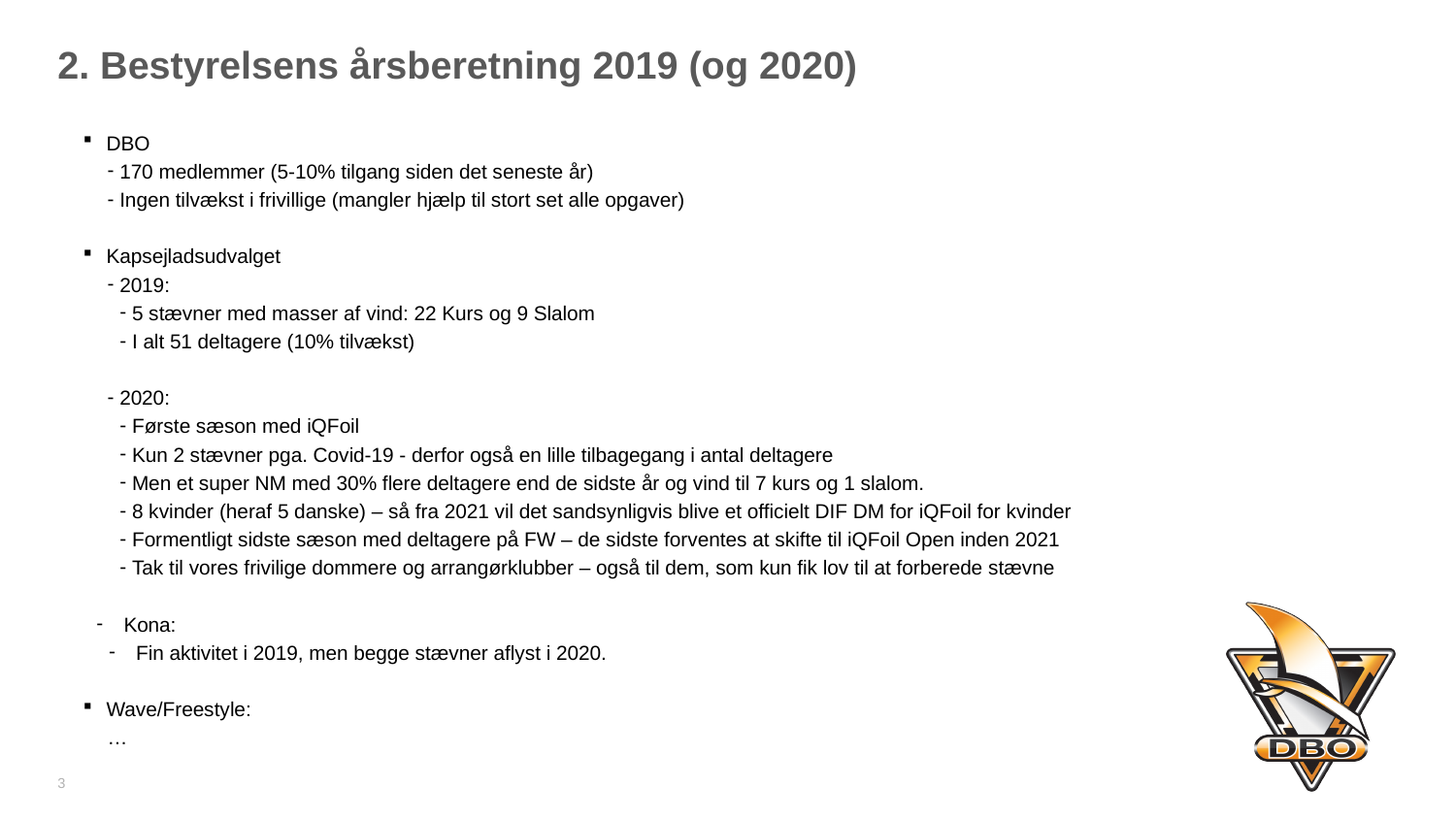

# 2. Bestyrelsens årsberetning 2019 (og 2020)
DBO
170 medlemmer (5-10% tilgang siden det seneste år)
Ingen tilvækst i frivillige (mangler hjælp til stort set alle opgaver)

Kapsejladsudvalget
2019:
5 stævner med masser af vind: 22 Kurs og 9 Slalom
I alt 51 deltagere (10% tilvækst)

2020:
Første sæson med iQFoil
Kun 2 stævner pga. Covid-19 - derfor også en lille tilbagegang i antal deltagere
Men et super NM med 30% flere deltagere end de sidste år og vind til 7 kurs og 1 slalom.
8 kvinder (heraf 5 danske) – så fra 2021 vil det sandsynligvis blive et officielt DIF DM for iQFoil for kvinder
Formentligt sidste sæson med deltagere på FW – de sidste forventes at skifte til iQFoil Open inden 2021
Tak til vores frivilige dommere og arrangørklubber – også til dem, som kun fik lov til at forberede stævne

Kona:
Fin aktivitet i 2019, men begge stævner aflyst i 2020.

Wave/Freestyle:
…

3